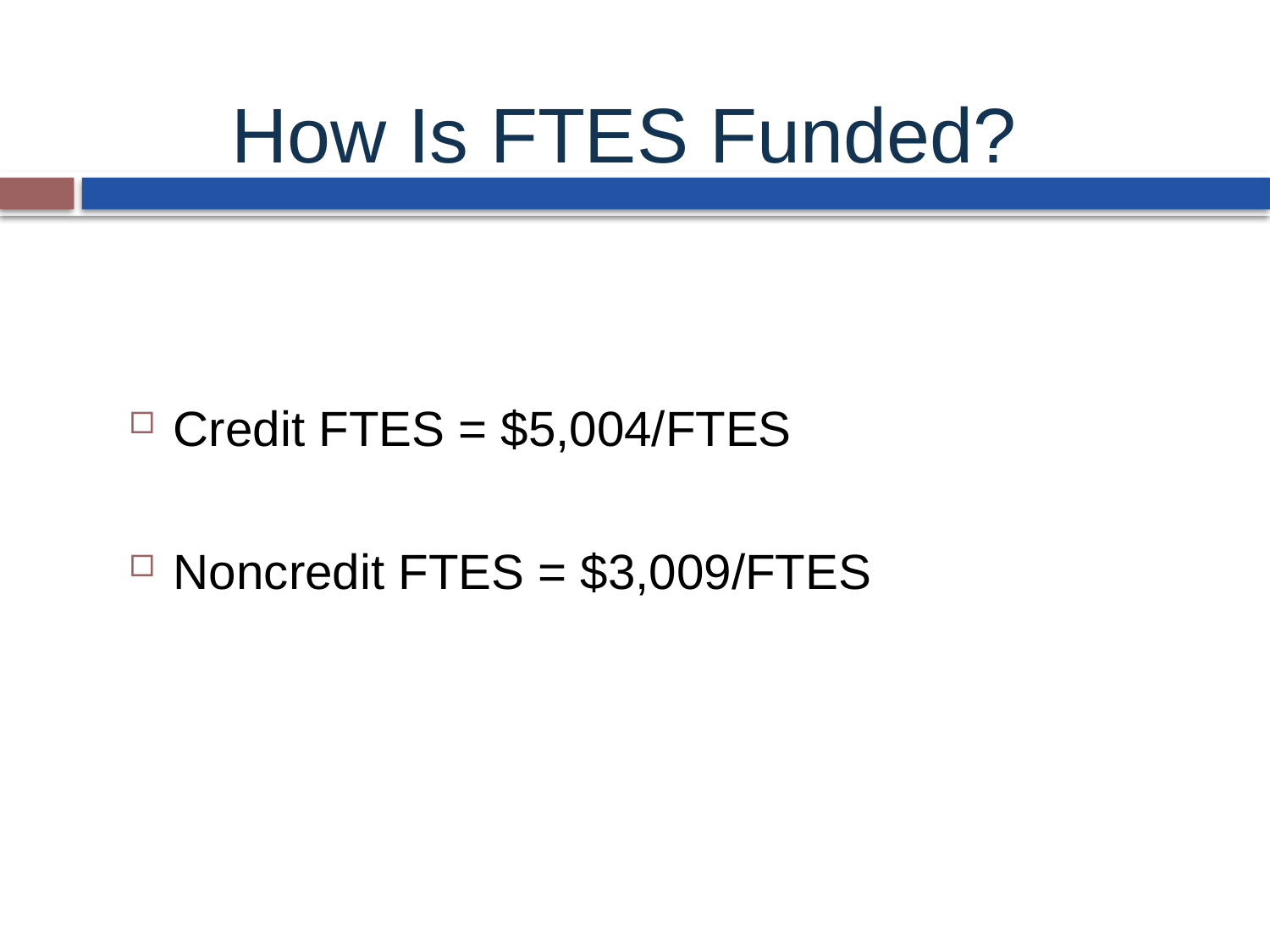

# How Is FTES Funded?

Credit FTES = $5,004/FTES

Noncredit FTES = $3,009/FTES